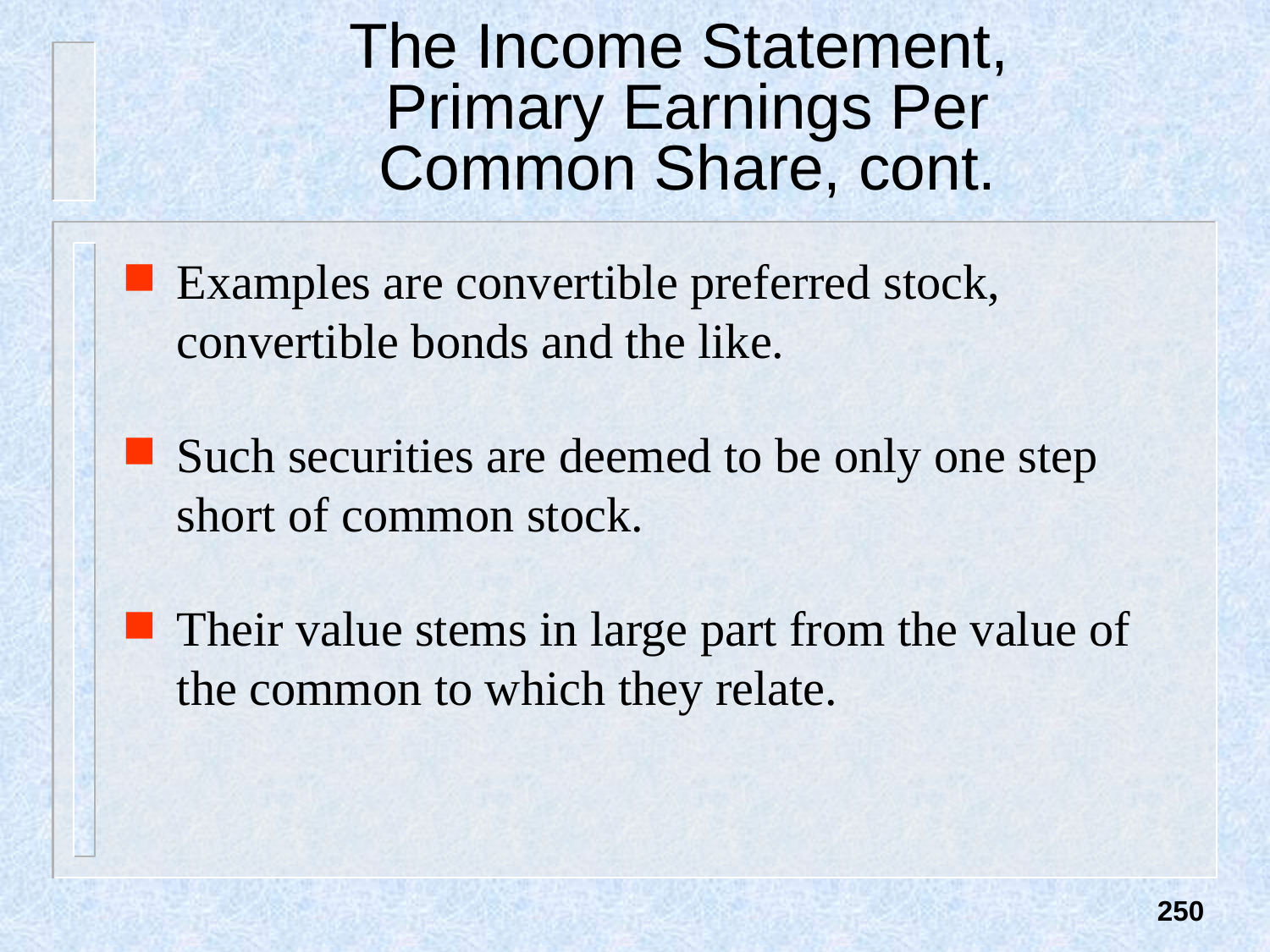

# The Income Statement, Primary Earnings Per Common Share, cont.
Examples are convertible preferred stock, convertible bonds and the like.

Such securities are deemed to be only one step short of common stock.

Their value stems in large part from the value of the common to which they relate.
250